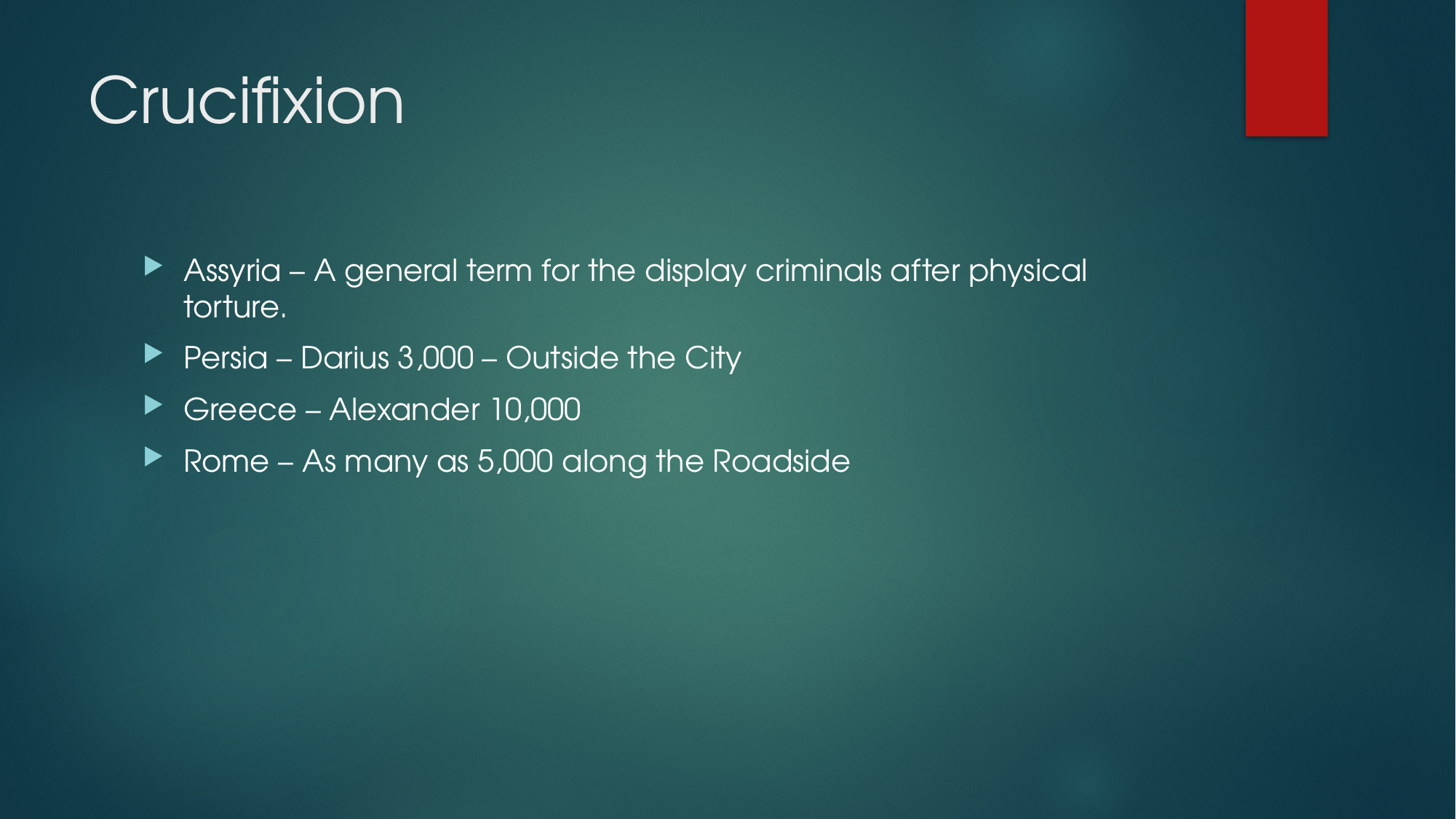

# Crucifixion
Assyria – A general term for the display criminals after physical torture.
Persia – Darius 3,000 – Outside the City
Greece – Alexander 10,000
Rome – As many as 5,000 along the Roadside